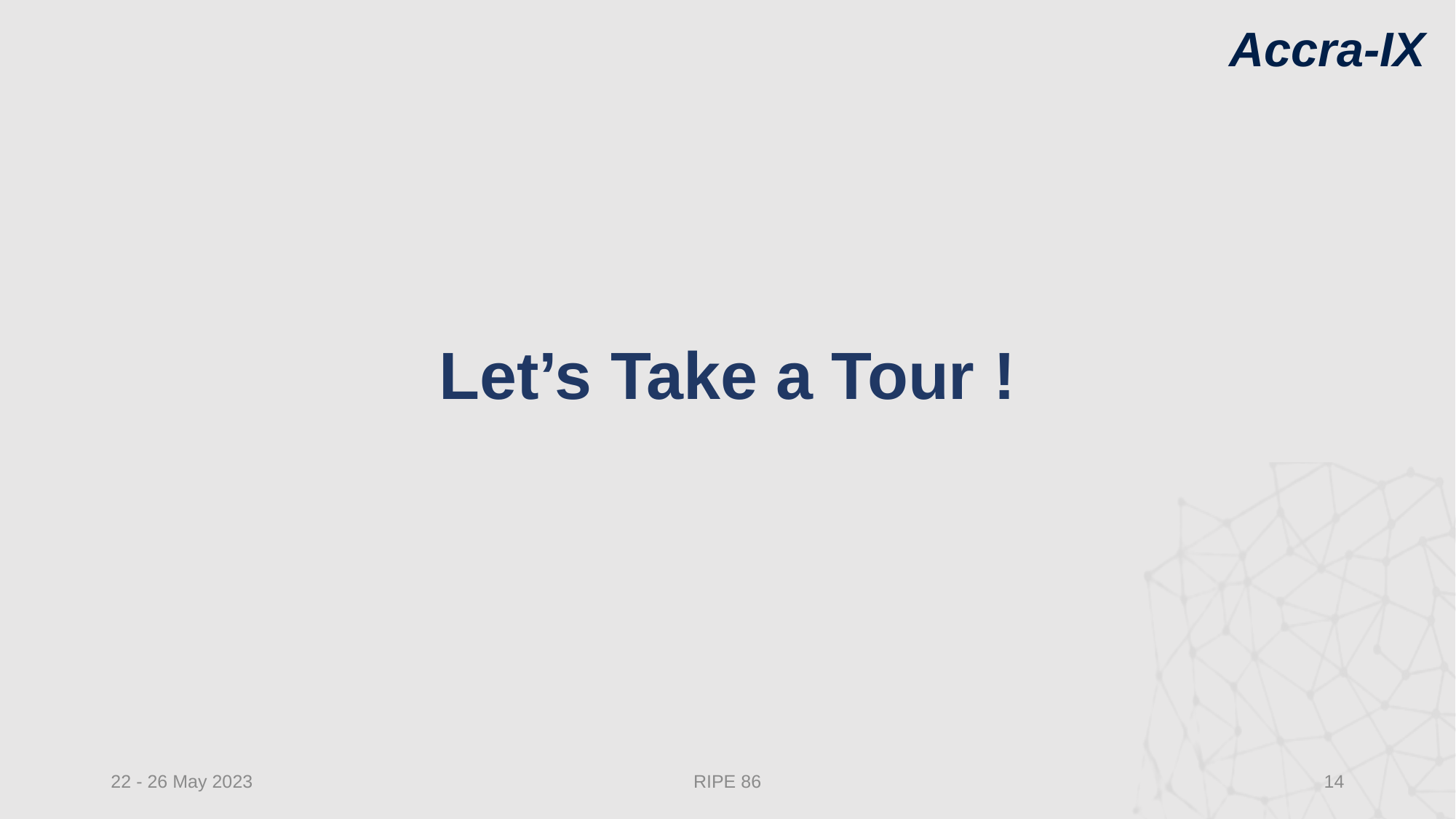

# Let’s Take a Tour !

22 - 26 May 2023
RIPE 86
14